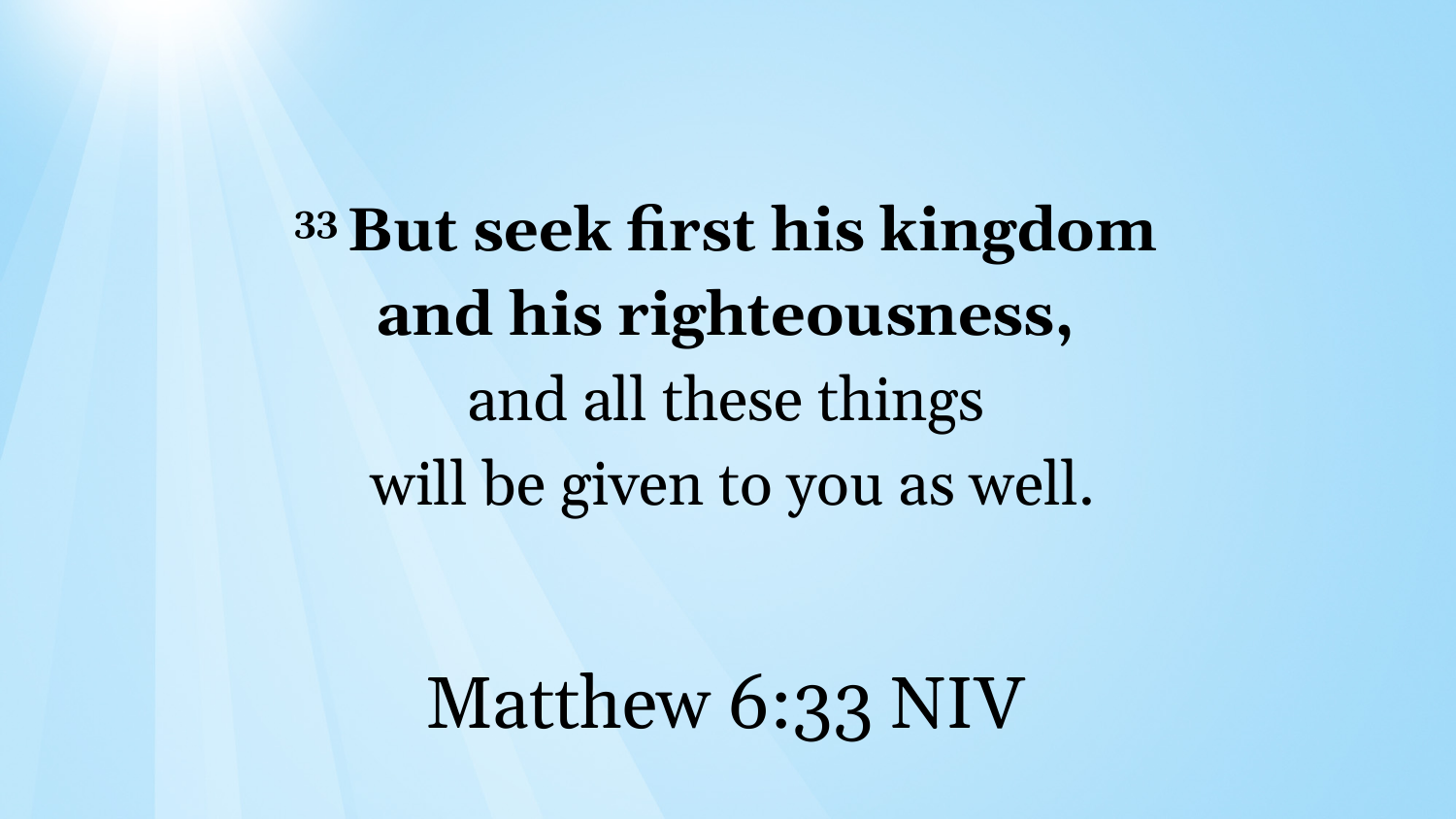

33 But seek first his kingdom
and his righteousness,
and all these things
will be given to you as well.
Matthew 6:33 NIV